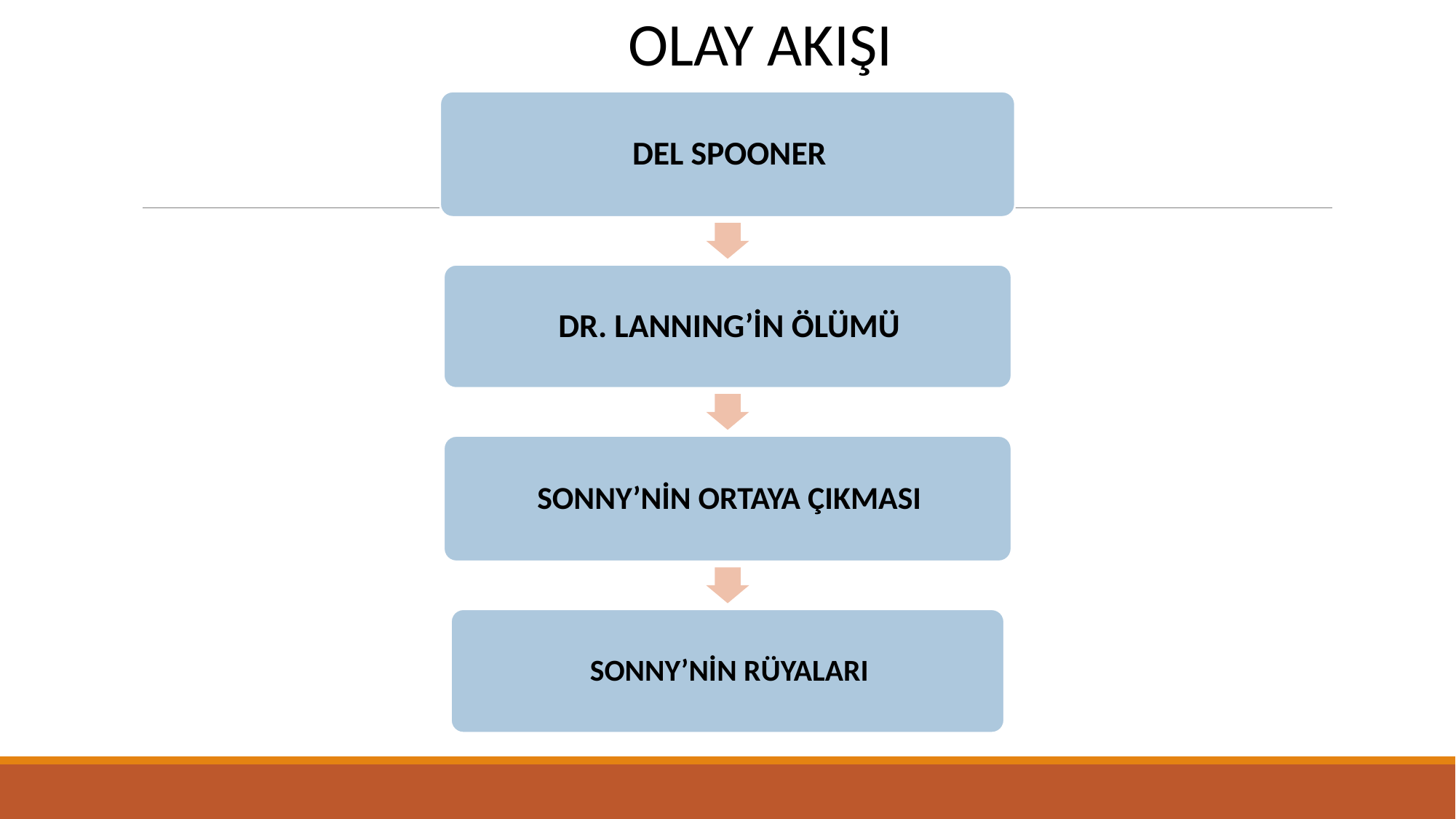

OLAY AKIŞI
DEL SPOONER

DR. LANNING’İN ÖLÜMÜ

SONNY’NİN ORTAYA ÇIKMASI

SONNY’NİN RÜYALARI